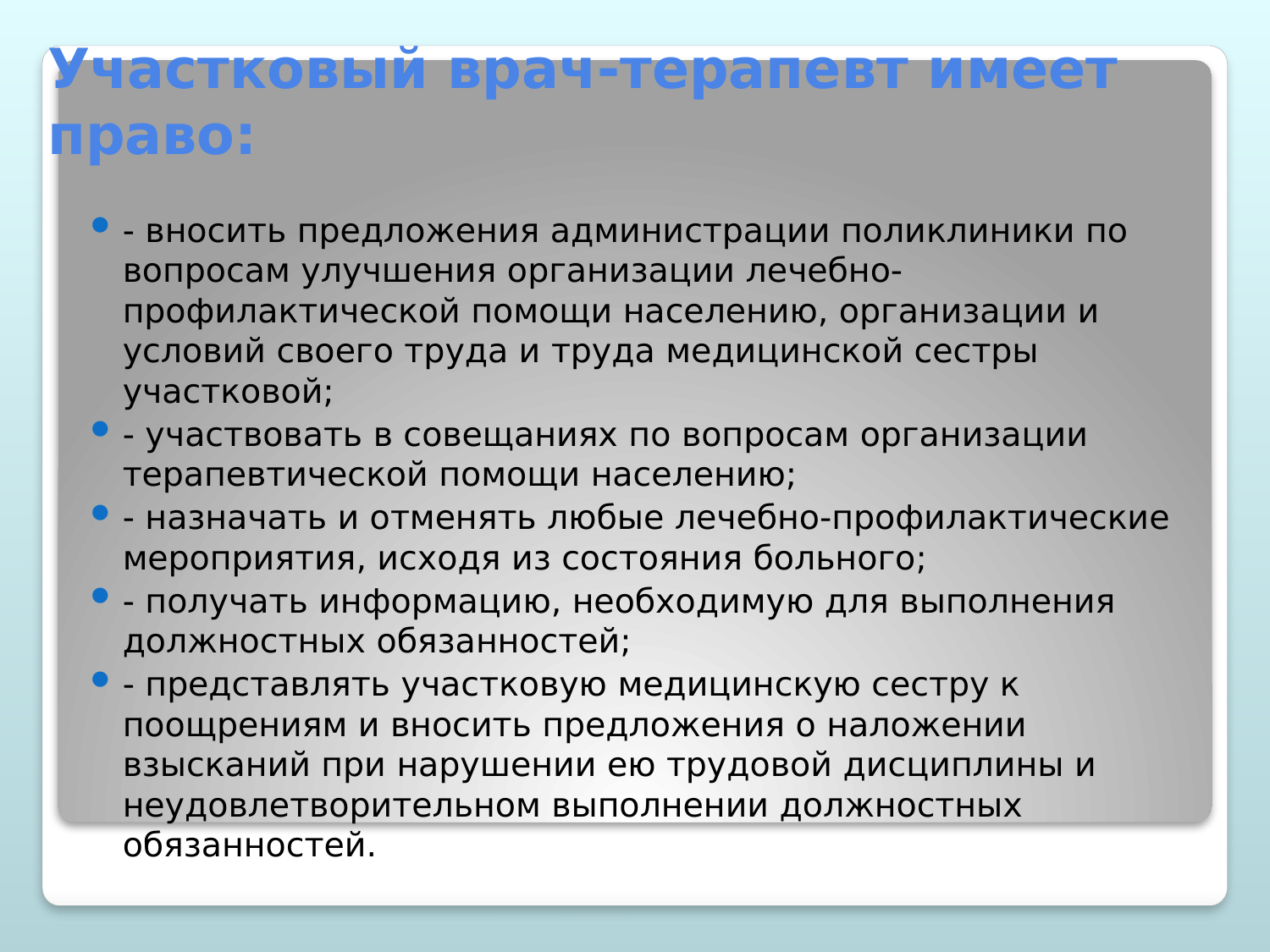

# Участковый врач-терапевт имеет право:
- вносить предложения администрации поликлиники по вопросам улучшения организации лечебно-профилактической помощи населению, организации и условий своего труда и труда медицинской сестры участковой;
- участвовать в совещаниях по вопросам организации терапевтической помощи населению;
- назначать и отменять любые лечебно-профилактические мероприятия, исходя из состояния больного;
- получать информацию, необходимую для выполнения должностных обязанностей;
- представлять участковую медицинскую сестру к поощрениям и вносить предложения о наложении взысканий при нарушении ею трудовой дисциплины и неудовлетворительном выполнении должностных обязанностей.